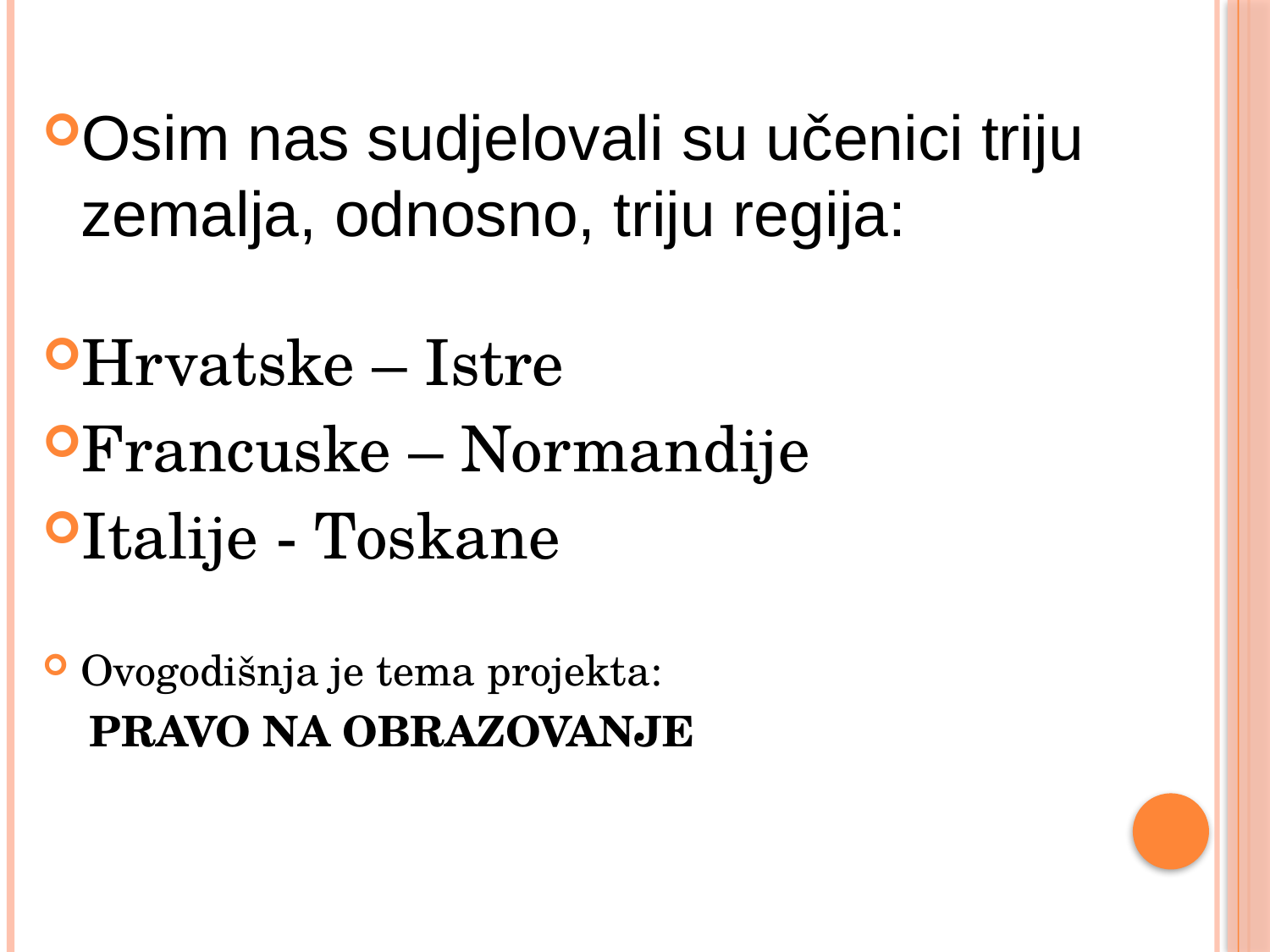

Osim nas sudjelovali su učenici triju zemalja, odnosno, triju regija:

Hrvatske – Istre
Francuske – Normandije
Italije - Toskane

Ovogodišnja je tema projekta:
    PRAVO NA OBRAZOVANJE